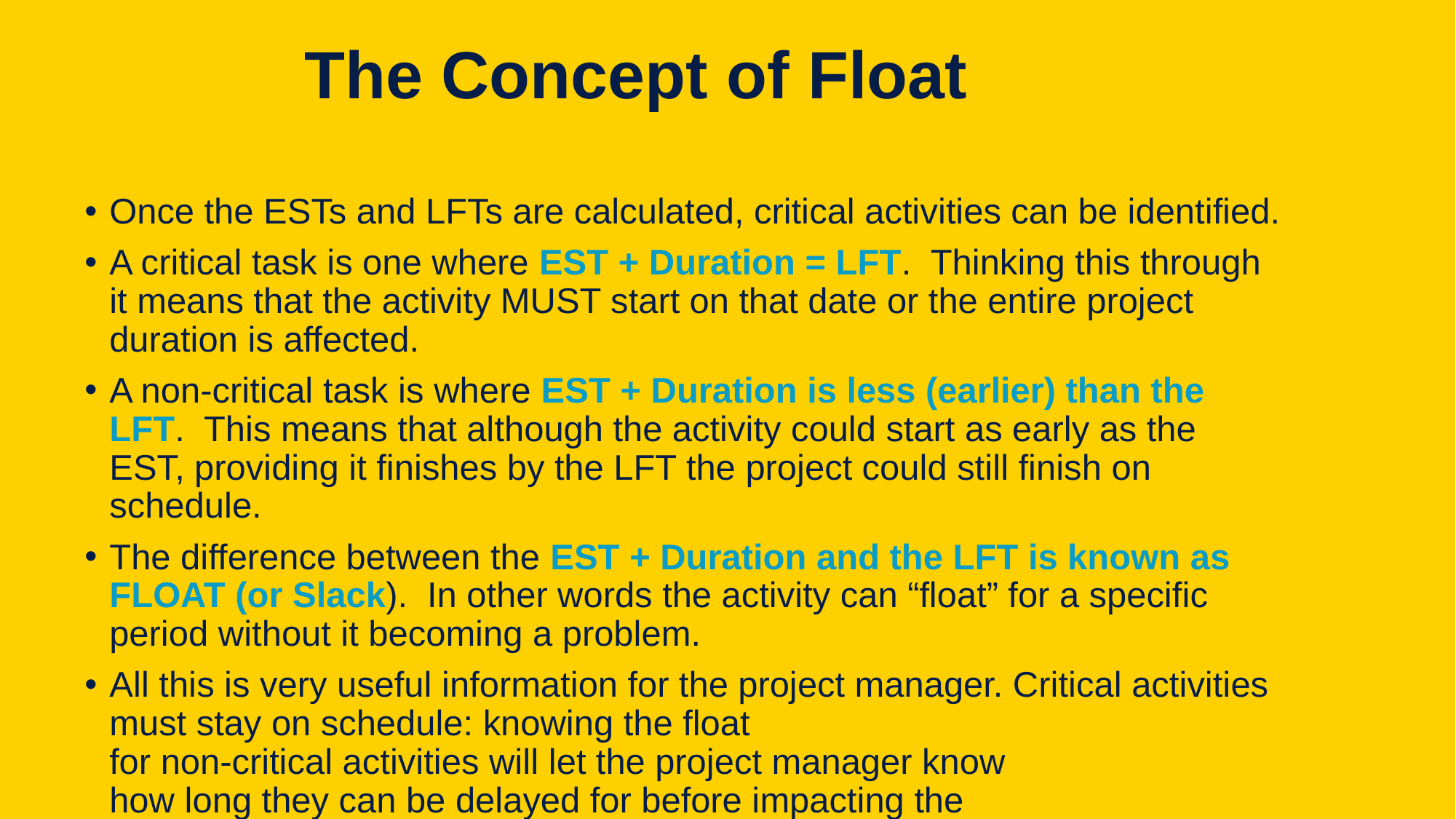

# The Concept of Float
Once the ESTs and LFTs are calculated, critical activities can be identified.
A critical task is one where EST + Duration = LFT.  Thinking this through it means that the activity MUST start on that date or the entire project duration is affected.
A non-critical task is where EST + Duration is less (earlier) than the LFT.  This means that although the activity could start as early as the EST, providing it finishes by the LFT the project could still finish on schedule.
The difference between the EST + Duration and the LFT is known as FLOAT (or Slack).  In other words the activity can “float” for a specific period without it becoming a problem.
All this is very useful information for the project manager. Critical activities must stay on schedule: knowing the float
for non-critical activities will let the project manager know
how long they can be delayed for before impacting the
entire project.